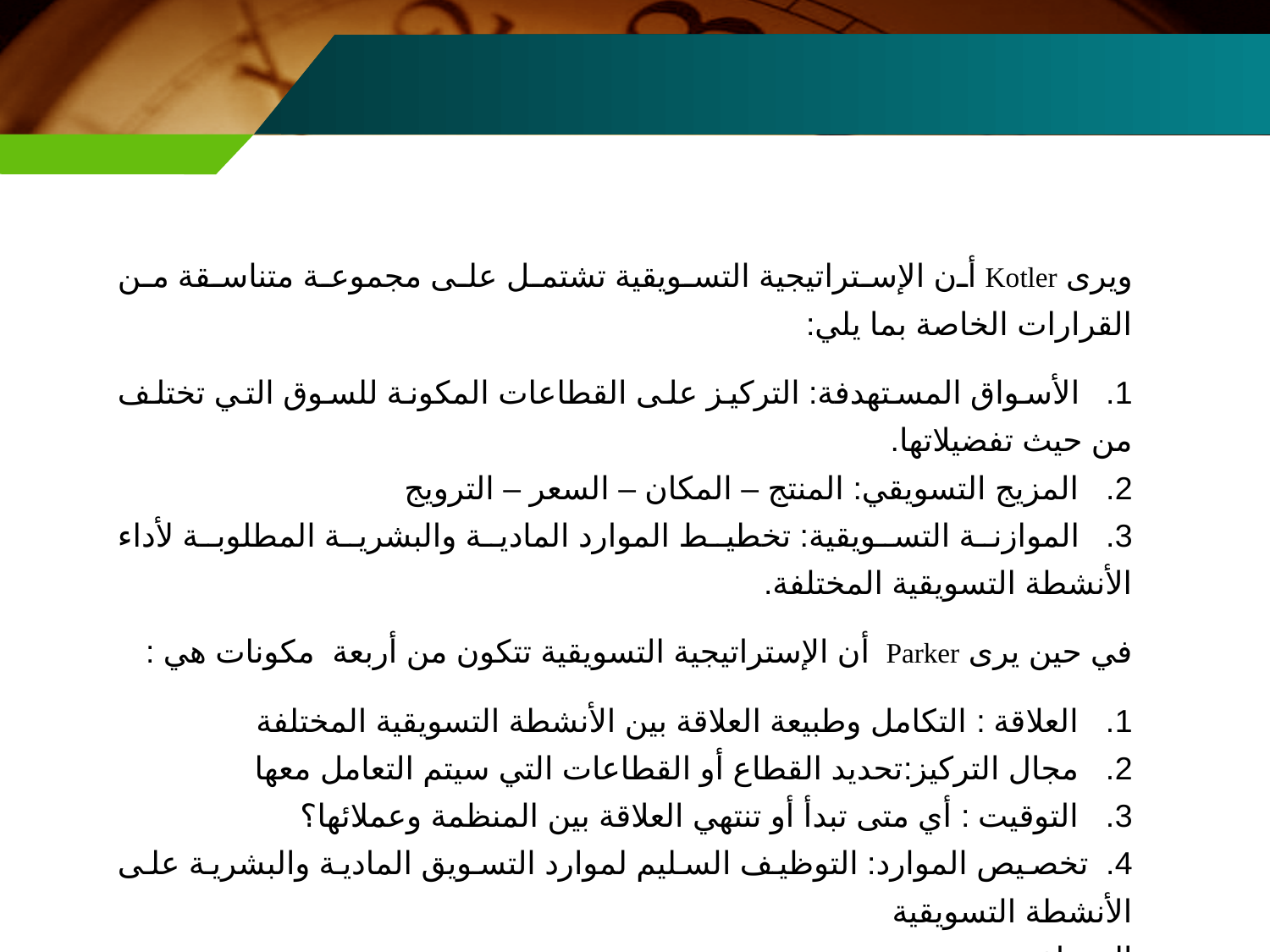

ويرى Kotler أن الإستراتيجية التسويقية تشتمل على مجموعة متناسقة من القرارات الخاصة بما يلي:
1.   الأسواق المستهدفة: التركيز على القطاعات المكونة للسوق التي تختلف من حيث تفضيلاتها.
2.   المزيج التسويقي: المنتج – المكان – السعر – الترويج
3.   الموازنة التسويقية: تخطيط الموارد المادية والبشرية المطلوبة لأداء الأنشطة التسويقية المختلفة.
في حين يرى Parker  أن الإستراتيجية التسويقية تتكون من أربعة  مكونات هي :
1.   العلاقة : التكامل وطبيعة العلاقة بين الأنشطة التسويقية المختلفة
2.   مجال التركيز:تحديد القطاع أو القطاعات التي سيتم التعامل معها
3.   التوقيت : أي متى تبدأ أو تنتهي العلاقة بين المنظمة وعملائها؟
4.  تخصيص الموارد: التوظيف السليم لموارد التسويق المادية والبشرية على الأنشطة التسويقية
المختلفة.